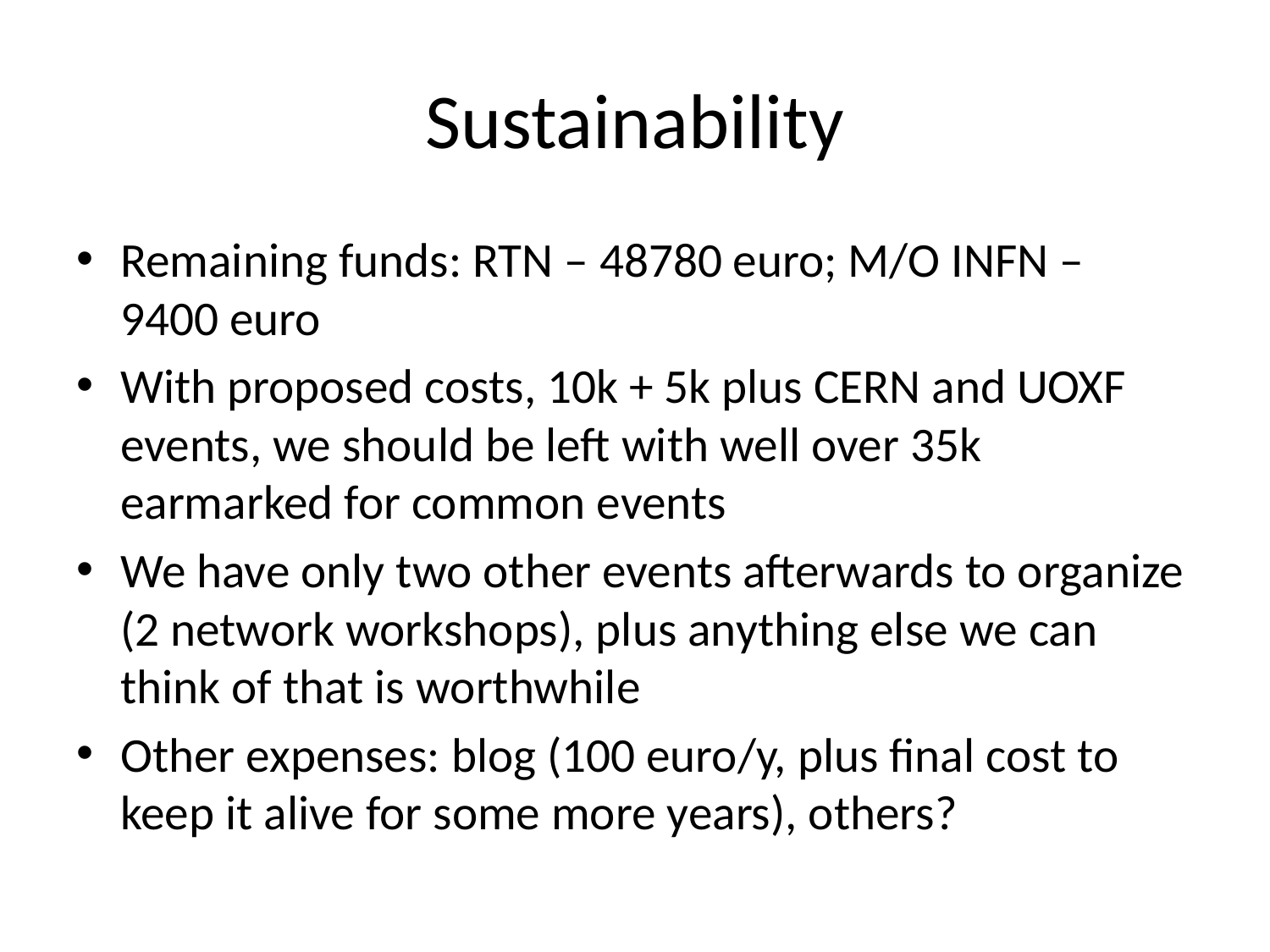

# Sustainability
Remaining funds: RTN – 48780 euro; M/O INFN – 9400 euro
With proposed costs, 10k + 5k plus CERN and UOXF events, we should be left with well over 35k earmarked for common events
We have only two other events afterwards to organize (2 network workshops), plus anything else we can think of that is worthwhile
Other expenses: blog (100 euro/y, plus final cost to keep it alive for some more years), others?